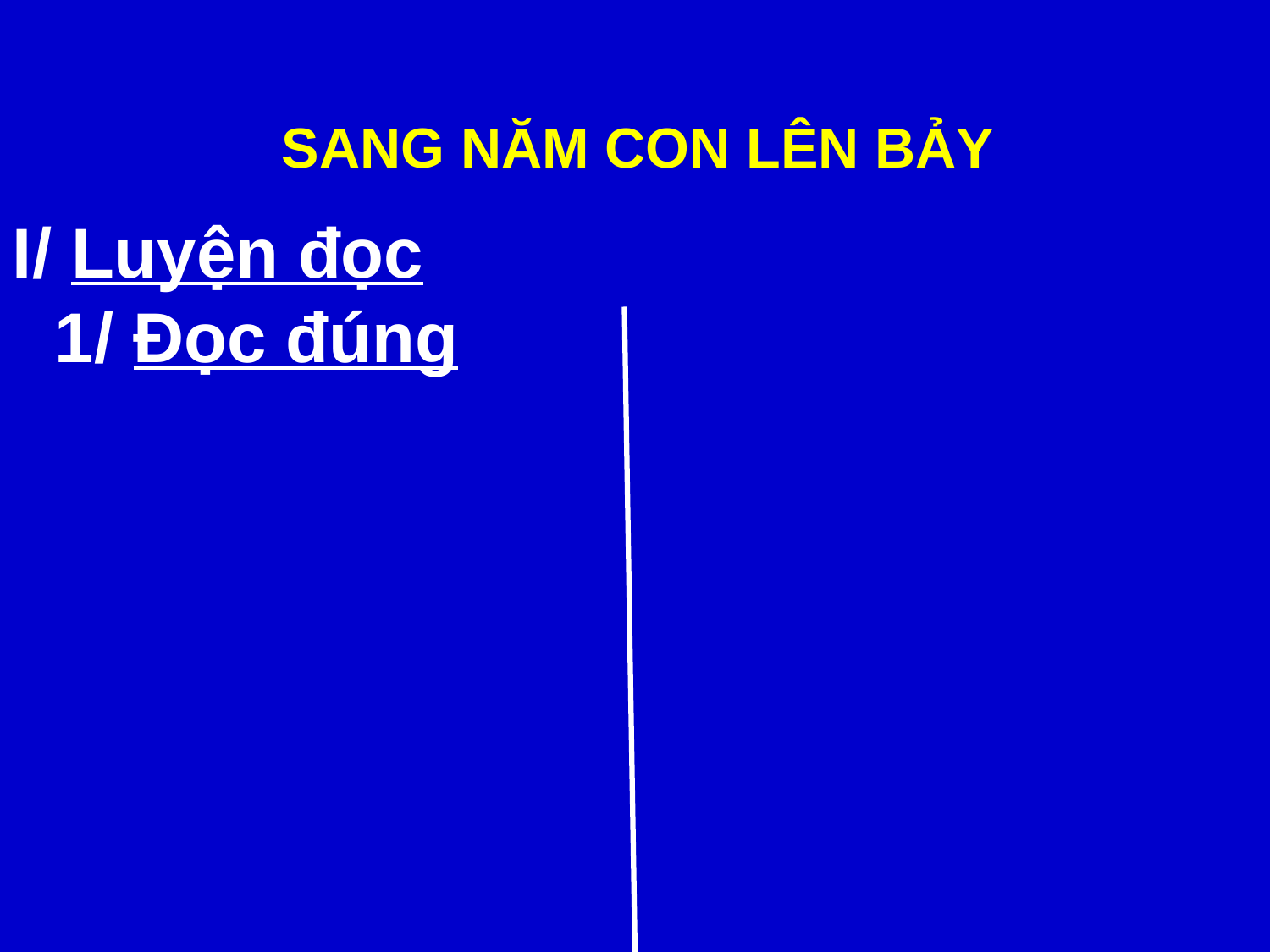

SANG NĂM CON LÊN BẢY
I/ Luyện đọc
1/ Đọc đúng
- chạy nhảy

- muôn loài
- Chuyện ngày xưa